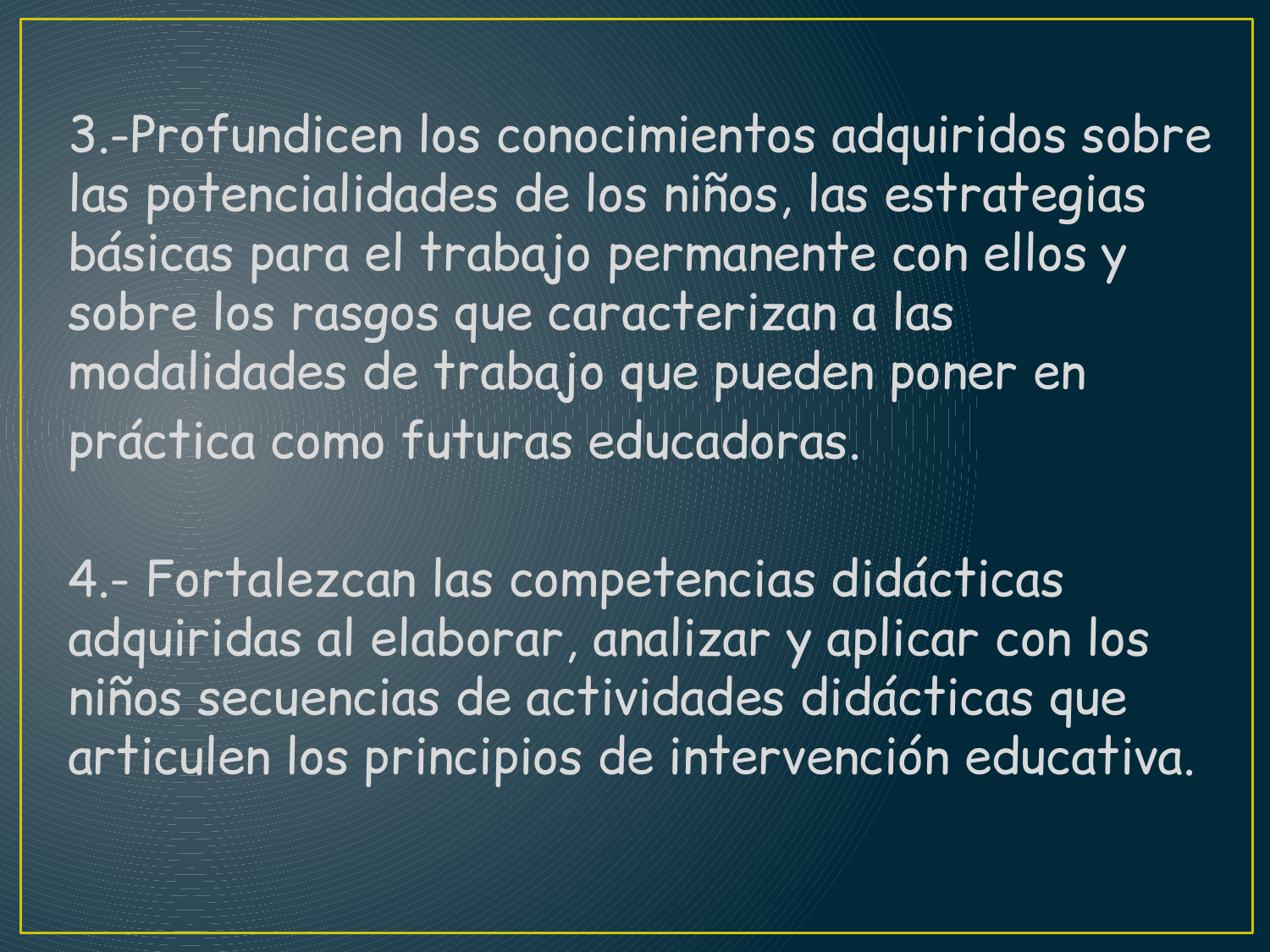

3.-Profundicen los conocimientos adquiridos sobre las potencialidades de los niños, las estrategias básicas para el trabajo permanente con ellos y sobre los rasgos que caracterizan a las modalidades de trabajo que pueden poner en
práctica como futuras educadoras.

4.- Fortalezcan las competencias didácticas adquiridas al elaborar, analizar y aplicar con los niños secuencias de actividades didácticas que articulen los principios de intervención educativa.